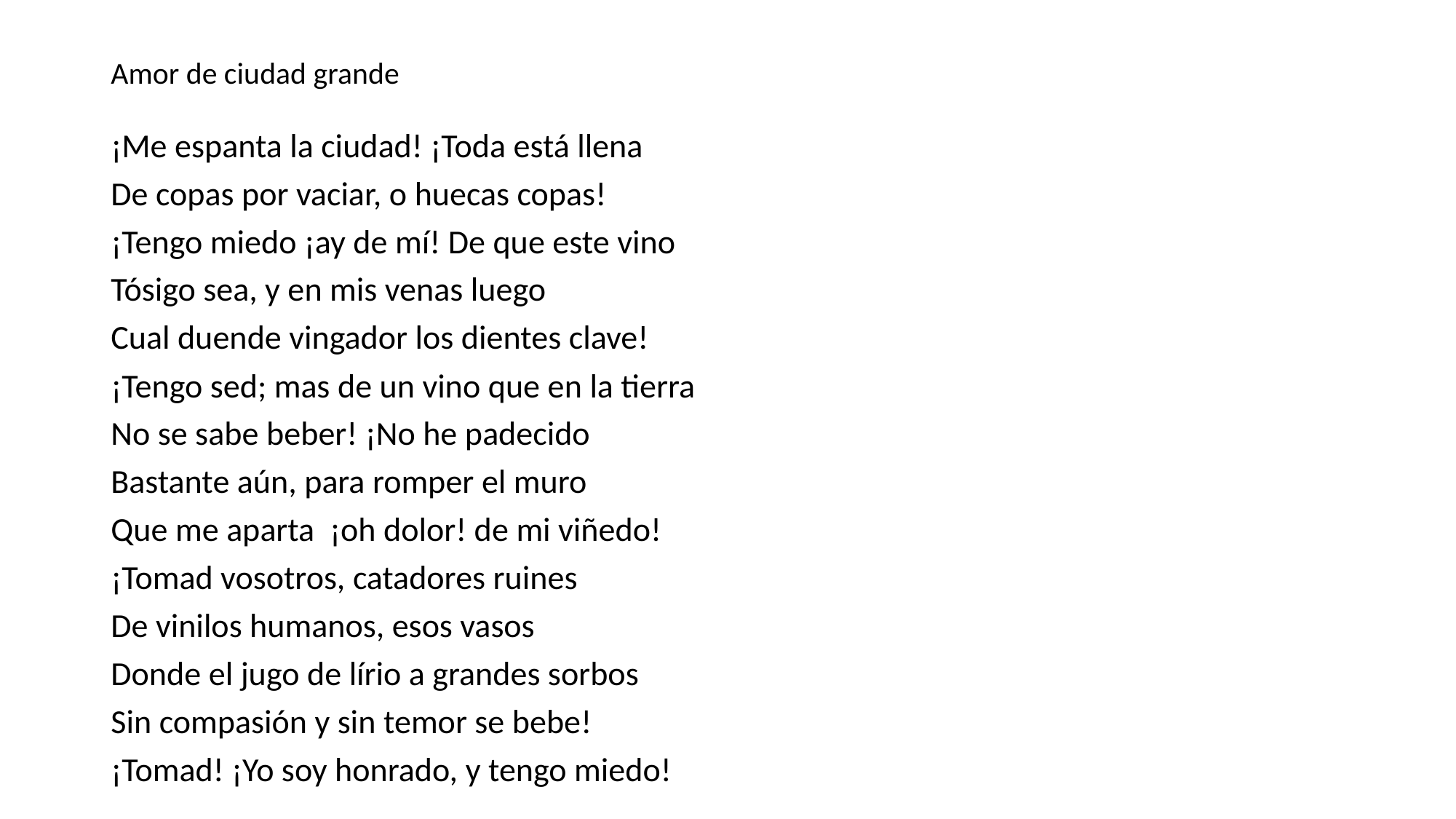

# Amor de ciudad grande
¡Me espanta la ciudad! ¡Toda está llena
De copas por vaciar, o huecas copas!
¡Tengo miedo ¡ay de mí! De que este vino
Tósigo sea, y en mis venas luego
Cual duende vingador los dientes clave!
¡Tengo sed; mas de un vino que en la tierra
No se sabe beber! ¡No he padecido
Bastante aún, para romper el muro
Que me aparta  ¡oh dolor! de mi viñedo!
¡Tomad vosotros, catadores ruines
De vinilos humanos, esos vasos
Donde el jugo de lírio a grandes sorbos
Sin compasión y sin temor se bebe!
¡Tomad! ¡Yo soy honrado, y tengo miedo!